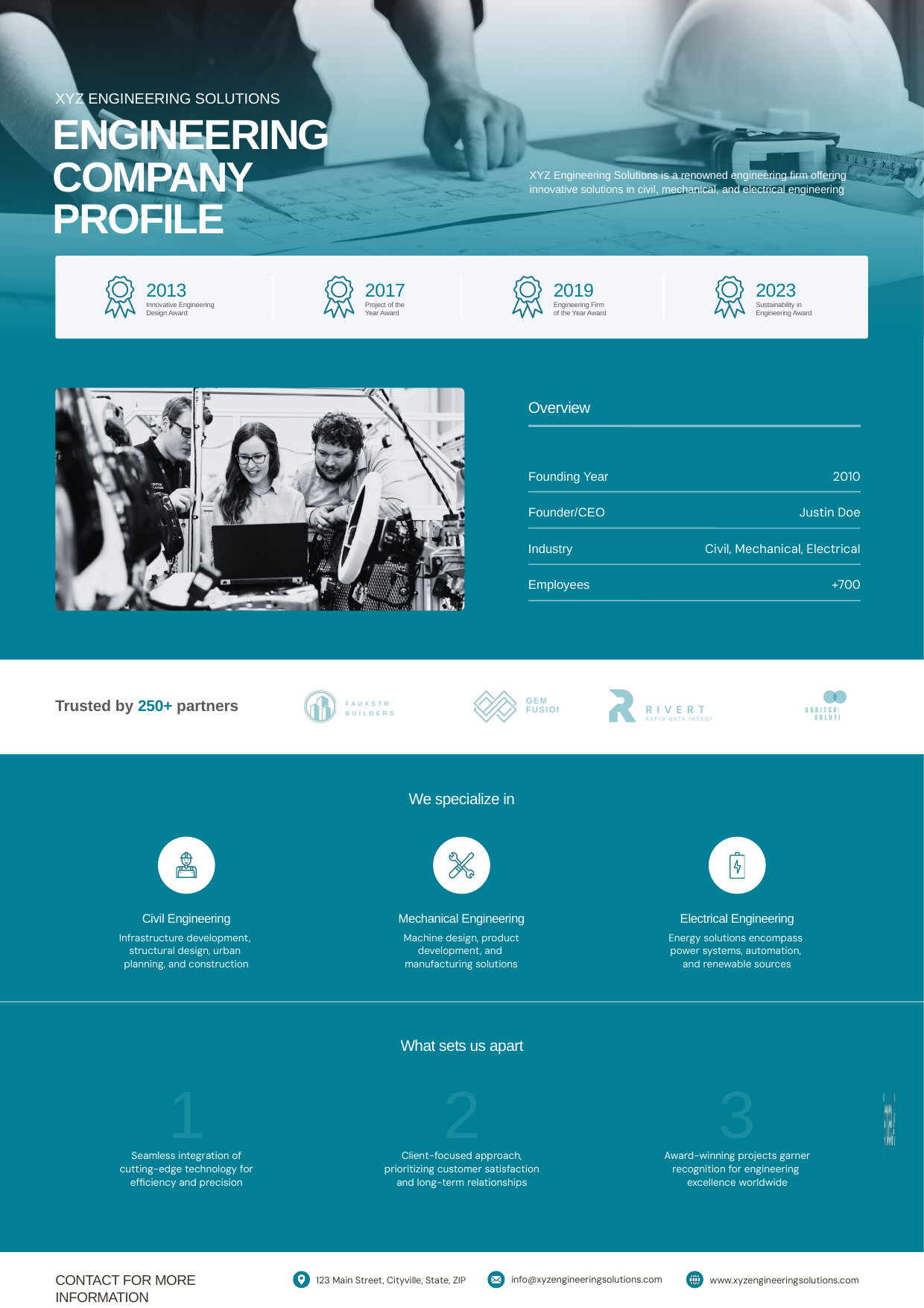

XYZ ENGINEERING SOLUTIONS
ENGINEERING COMPANY PROFILE
XYZ Engineering Solutions is a renowned engineering firm offering innovative solutions in civil, mechanical, and electrical engineering

2013
Innovative Engineering Design Award

2017
Project of the
Year Award

2019
Engineering Firm
of the Year Award

2023
Sustainability in Engineering Award

Overview

Founding Year
2010

Founder/CEO
Justin Doe

Industry
Civil, Mechanical, Electrical

Employees
+700

RIVERTECH
RAPID DATA INTEGRATION

FAUXSTRUCT
BUILDERS, INC.

GEM
FUSION

ORBITCONNECT
SOLUTIONS
Trusted by 250+ partners

We specialize in

Civil Engineering
Infrastructure development,
structural design, urban
planning, and construction

Mechanical Engineering
Machine design, product development, and
manufacturing solutions

Electrical Engineering
Energy solutions encompass
power systems, automation,
and renewable sources

What sets us apart
1
Seamless integration of cutting-edge technology for efficiency and precision
2
Client-focused approach, prioritizing customer satisfaction and long-term relationships
3
Award-winning projects garner recognition for engineering
excellence worldwide

CONTACT FOR MORE INFORMATION
info@xyzengineeringsolutions.com
123 Main Street, Cityville, State, ZIP
www.xyzengineeringsolutions.com